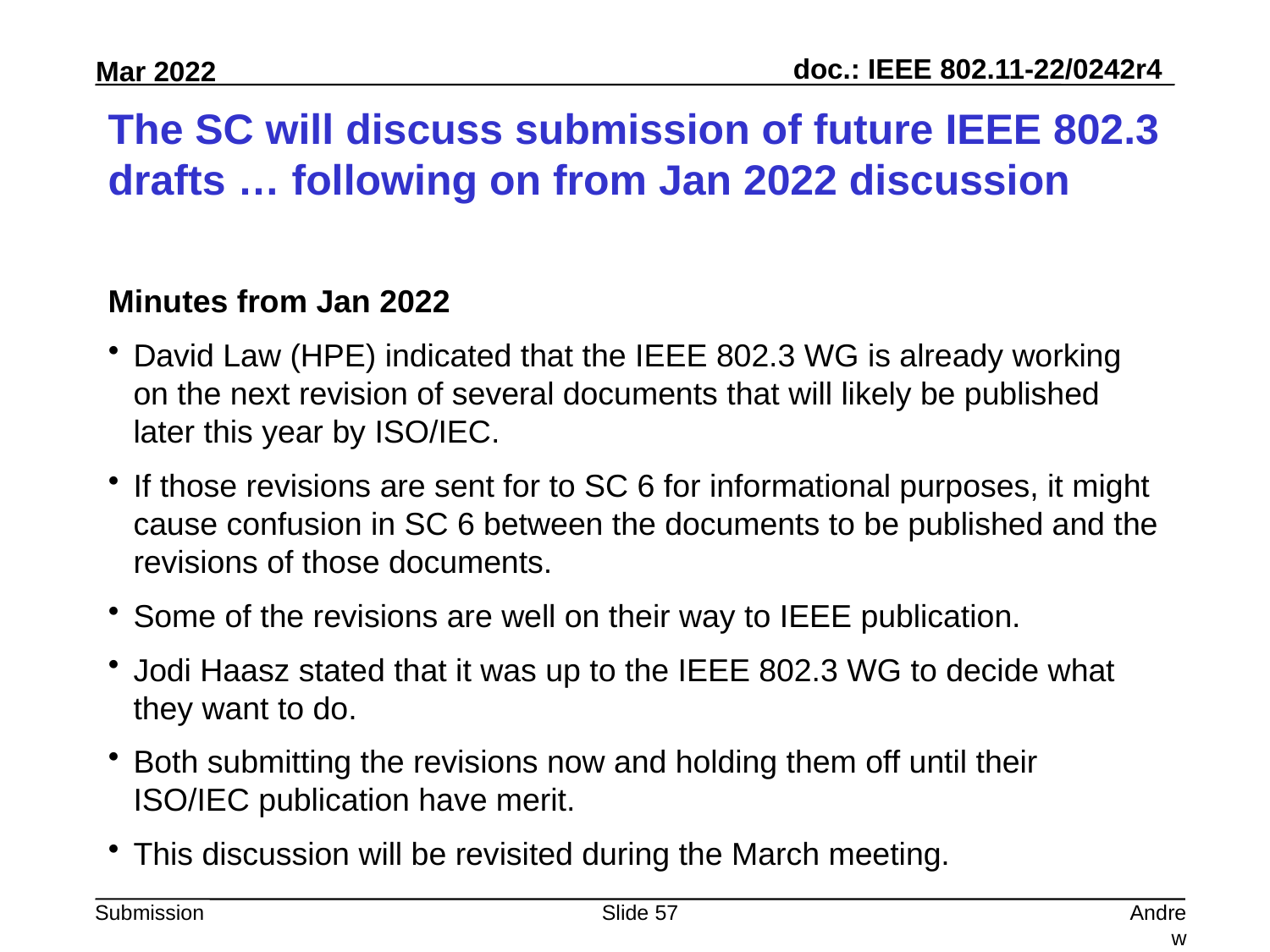

# The SC will discuss submission of future IEEE 802.3 drafts … following on from Jan 2022 discussion
Minutes from Jan 2022
David Law (HPE) indicated that the IEEE 802.3 WG is already working on the next revision of several documents that will likely be published later this year by ISO/IEC.
If those revisions are sent for to SC 6 for informational purposes, it might cause confusion in SC 6 between the documents to be published and the revisions of those documents.
Some of the revisions are well on their way to IEEE publication.
Jodi Haasz stated that it was up to the IEEE 802.3 WG to decide what they want to do.
Both submitting the revisions now and holding them off until their ISO/IEC publication have merit.
This discussion will be revisited during the March meeting.

Slide 57
Andrew Myles, Cisco